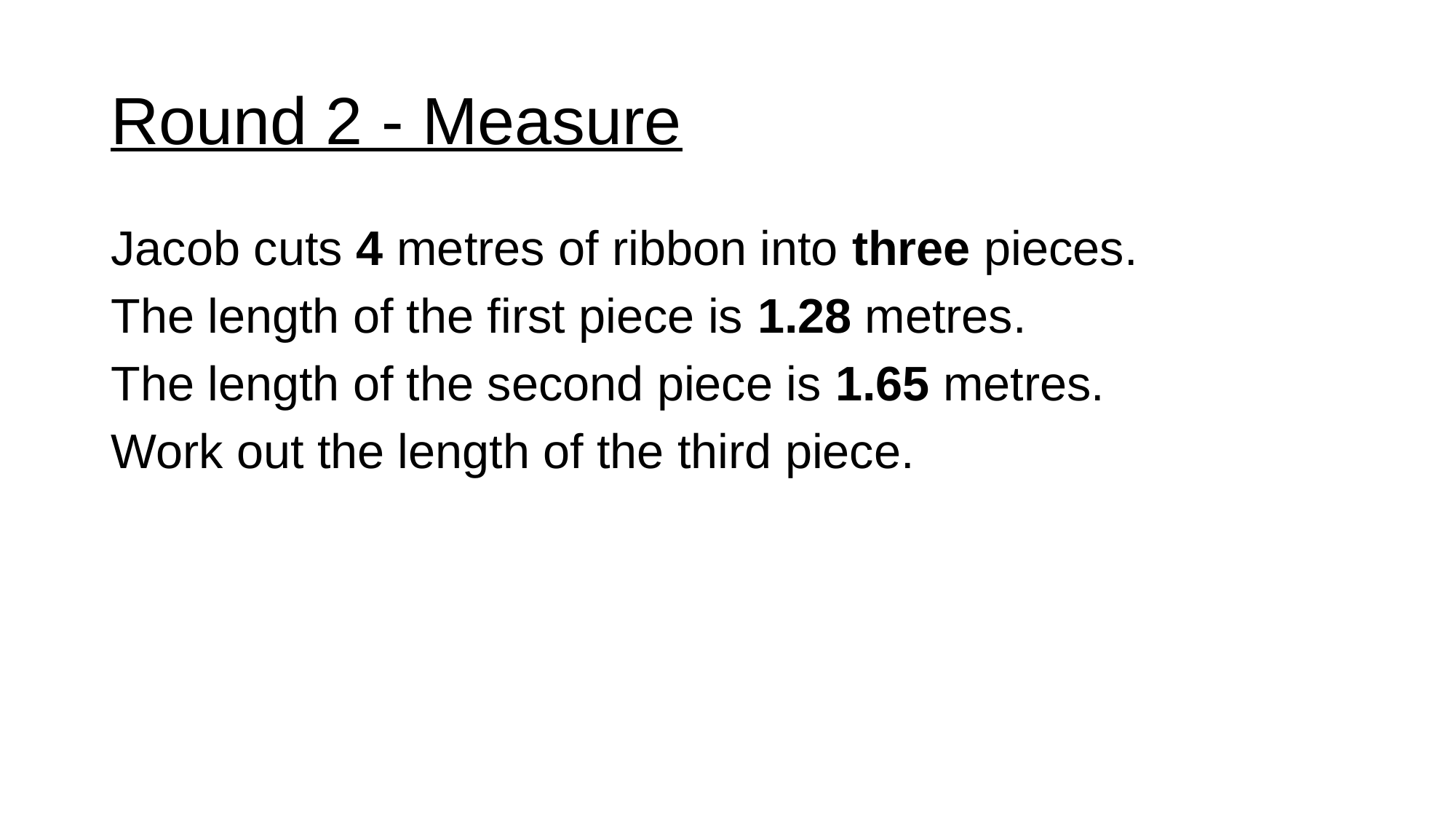

# Round 2 - Measure
Jacob cuts 4 metres of ribbon into three pieces.
The length of the first piece is 1.28 metres.
The length of the second piece is 1.65 metres.
Work out the length of the third piece.